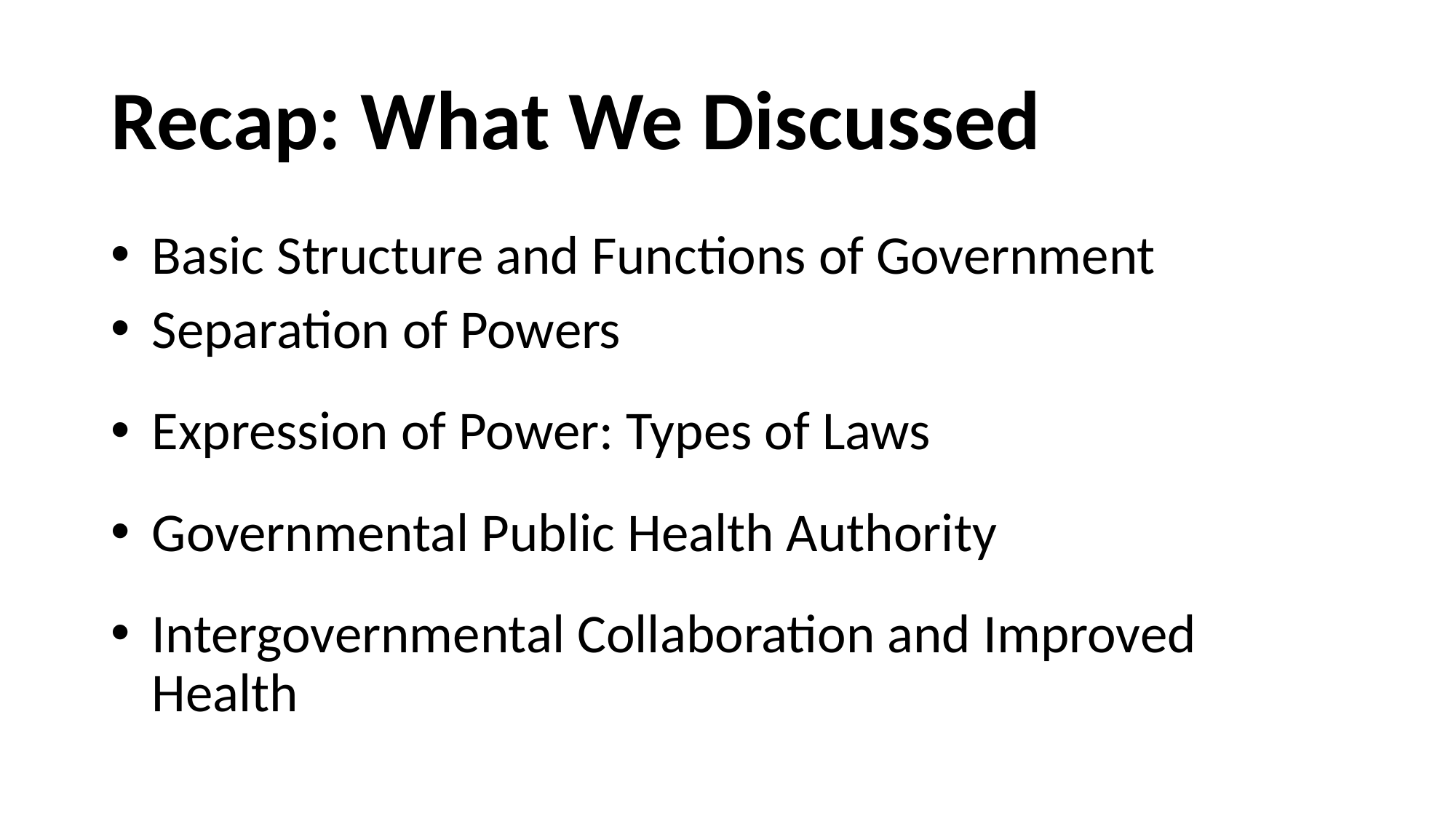

# Recap: What We Discussed
Basic Structure and Functions of Government
Separation of Powers
Expression of Power: Types of Laws
Governmental Public Health Authority
Intergovernmental Collaboration and Improved Health